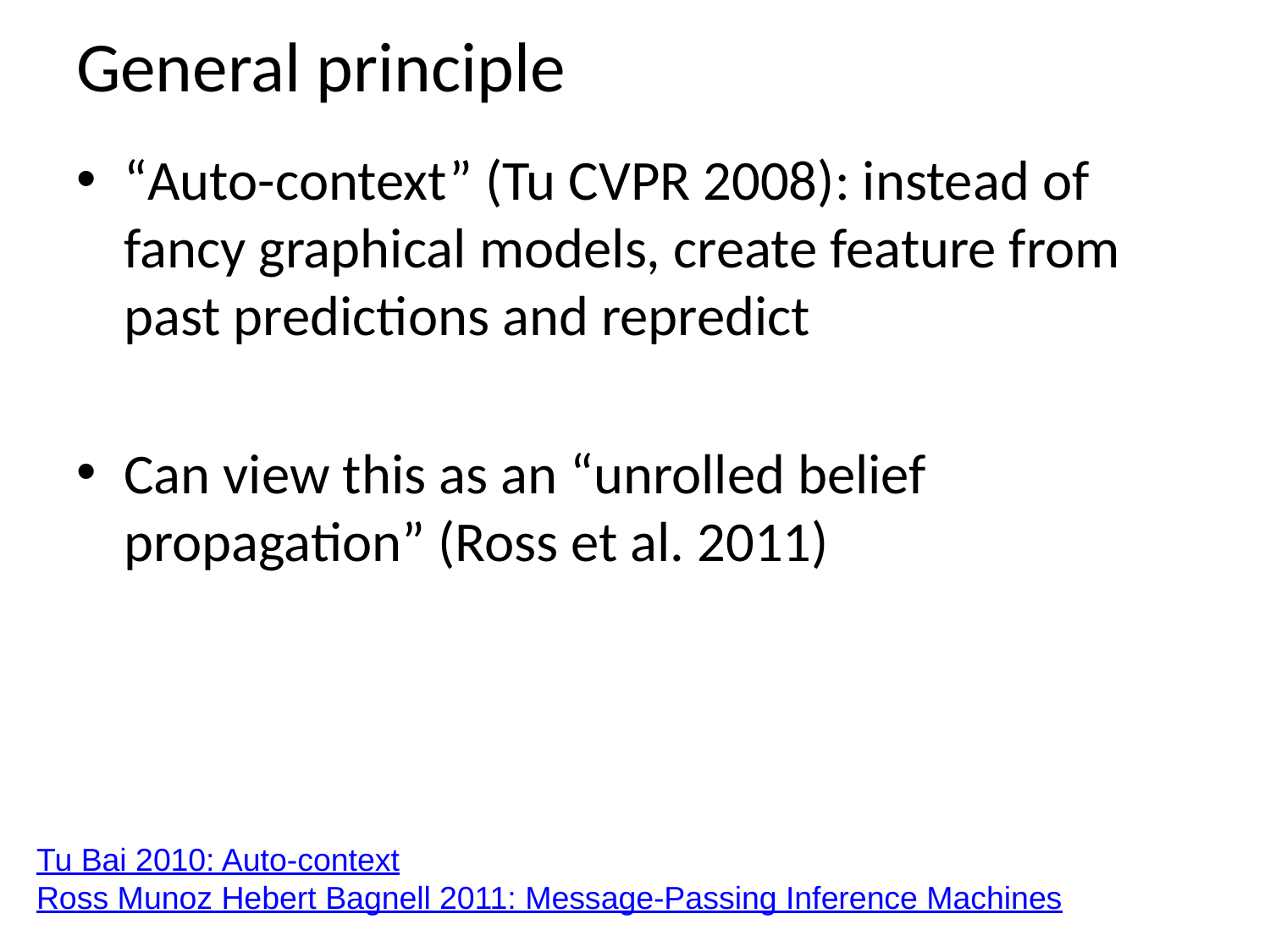

# General principle
“Auto-context” (Tu CVPR 2008): instead of fancy graphical models, create feature from past predictions and repredict

Can view this as an “unrolled belief propagation” (Ross et al. 2011)
Tu Bai 2010: Auto-context
Ross Munoz Hebert Bagnell 2011: Message-Passing Inference Machines